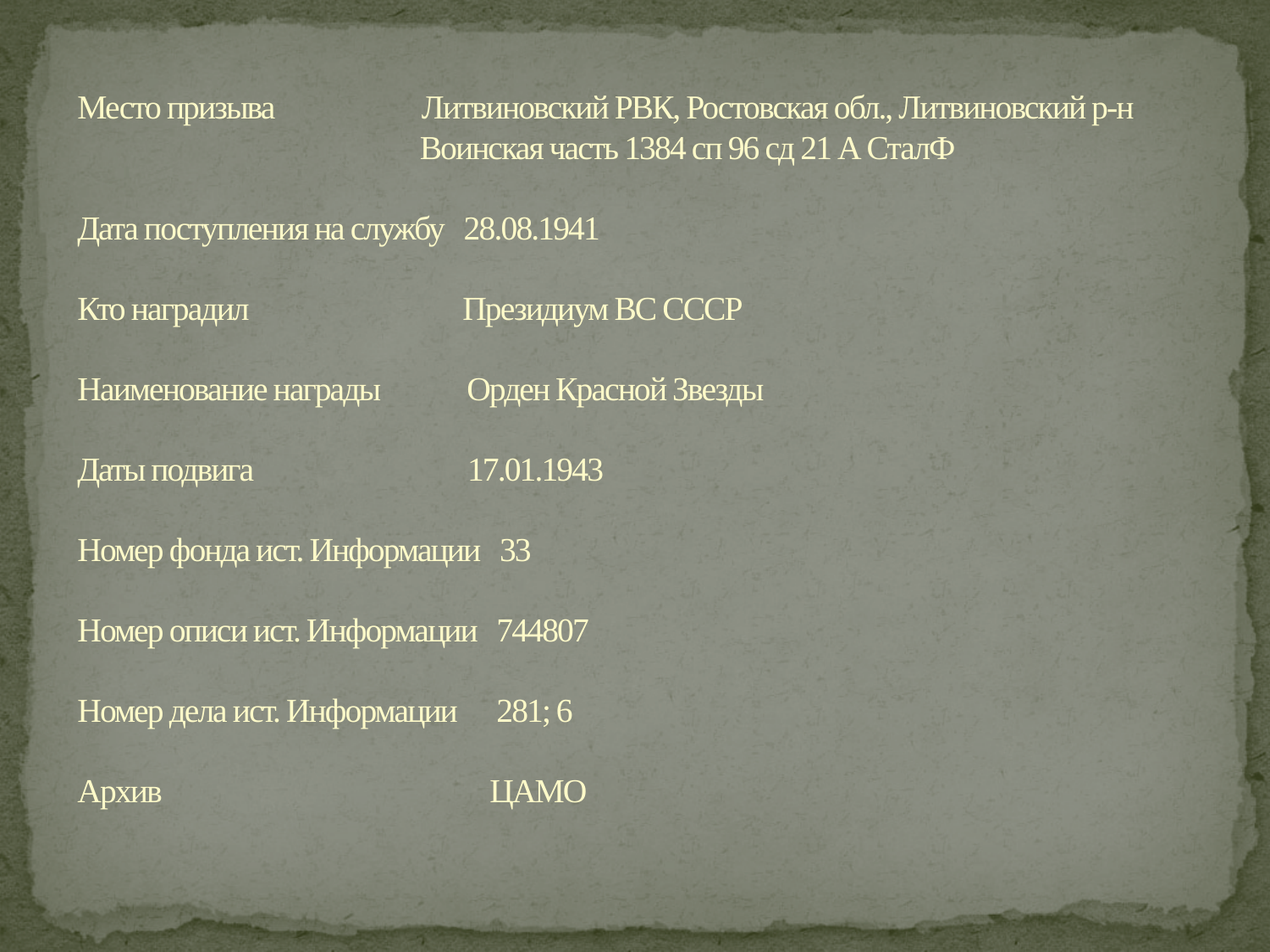

# Место призыва                      Литвиновский РВК, Ростовская обл., Литвиновский р-н Воинская часть 1384 сп 96 сд 21 А СталФ   Дата поступления на службу   28.08.1941   Кто наградил                                Президиум ВС СССР Наименование награды             Орден Красной Звезды   Даты подвига                                17.01.1943   Номер фонда ист. Информации   33 Номер описи ист. Информации   744807 Номер дела ист. Информации      281; 6 Архив                                                 ЦАМО